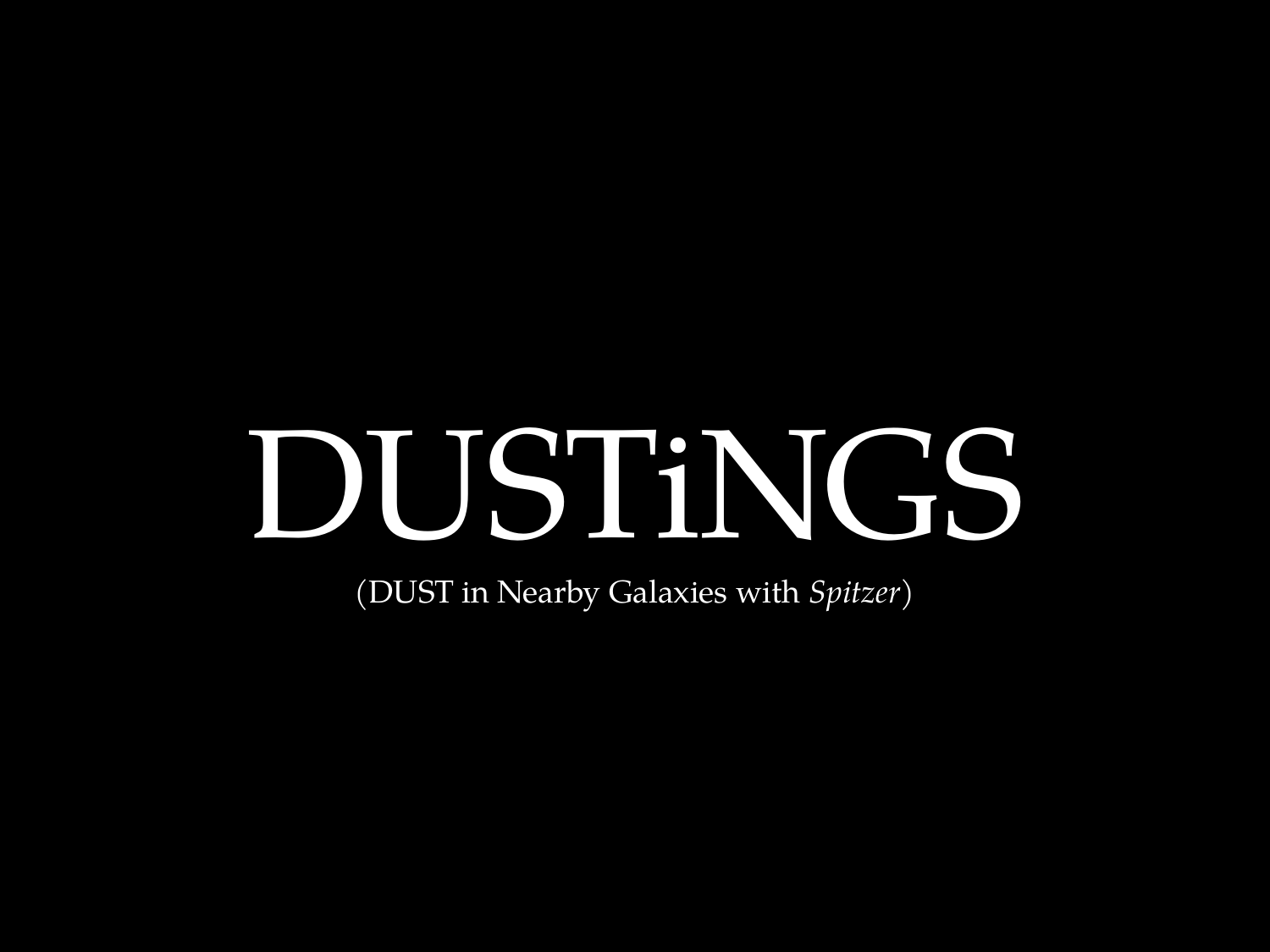

# DUSTiNGS
(DUST in Nearby Galaxies with Spitzer)